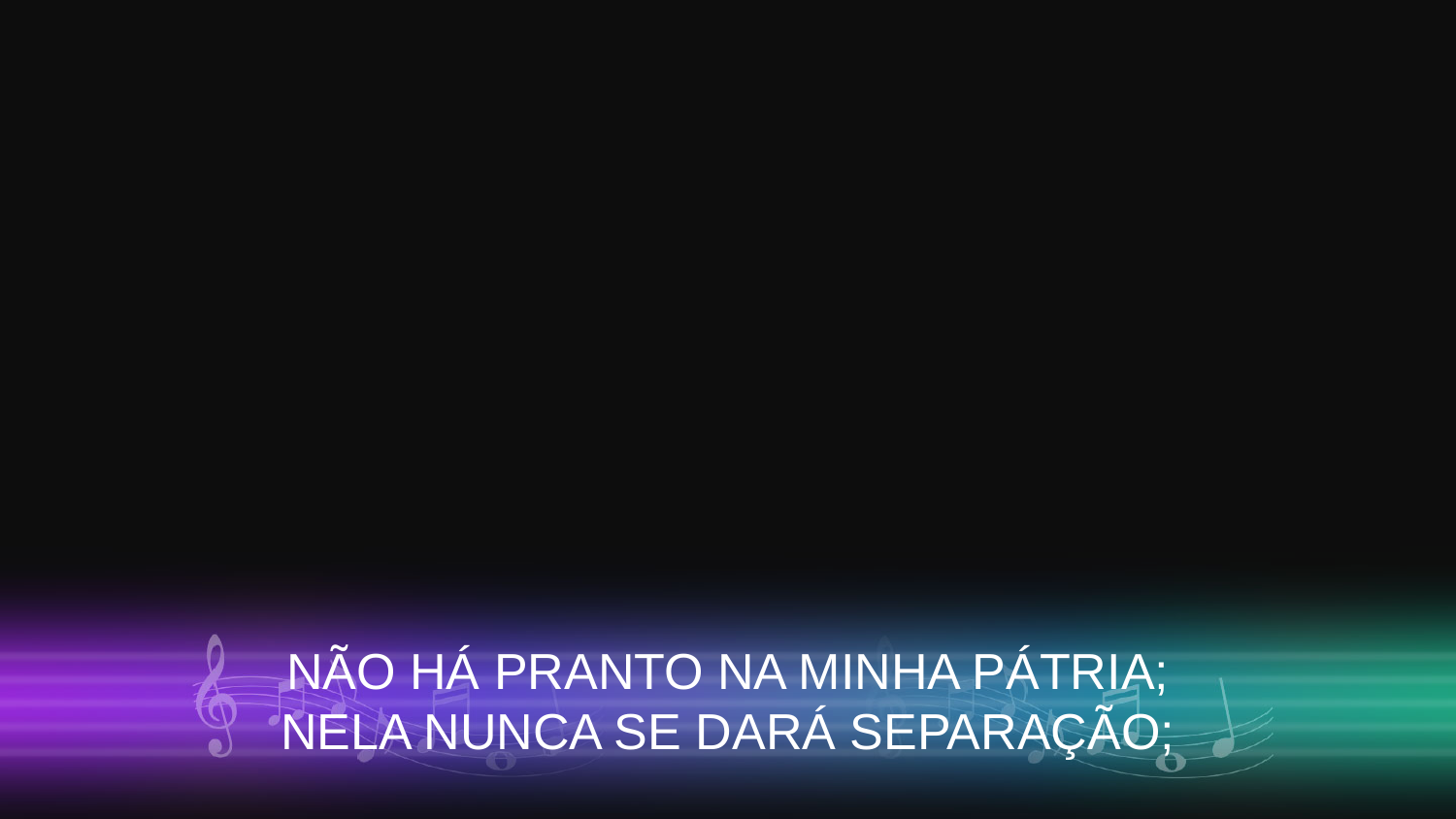

NÃO HÁ PRANTO NA MINHA PÁTRIA;
NELA NUNCA SE DARÁ SEPARAÇÃO;